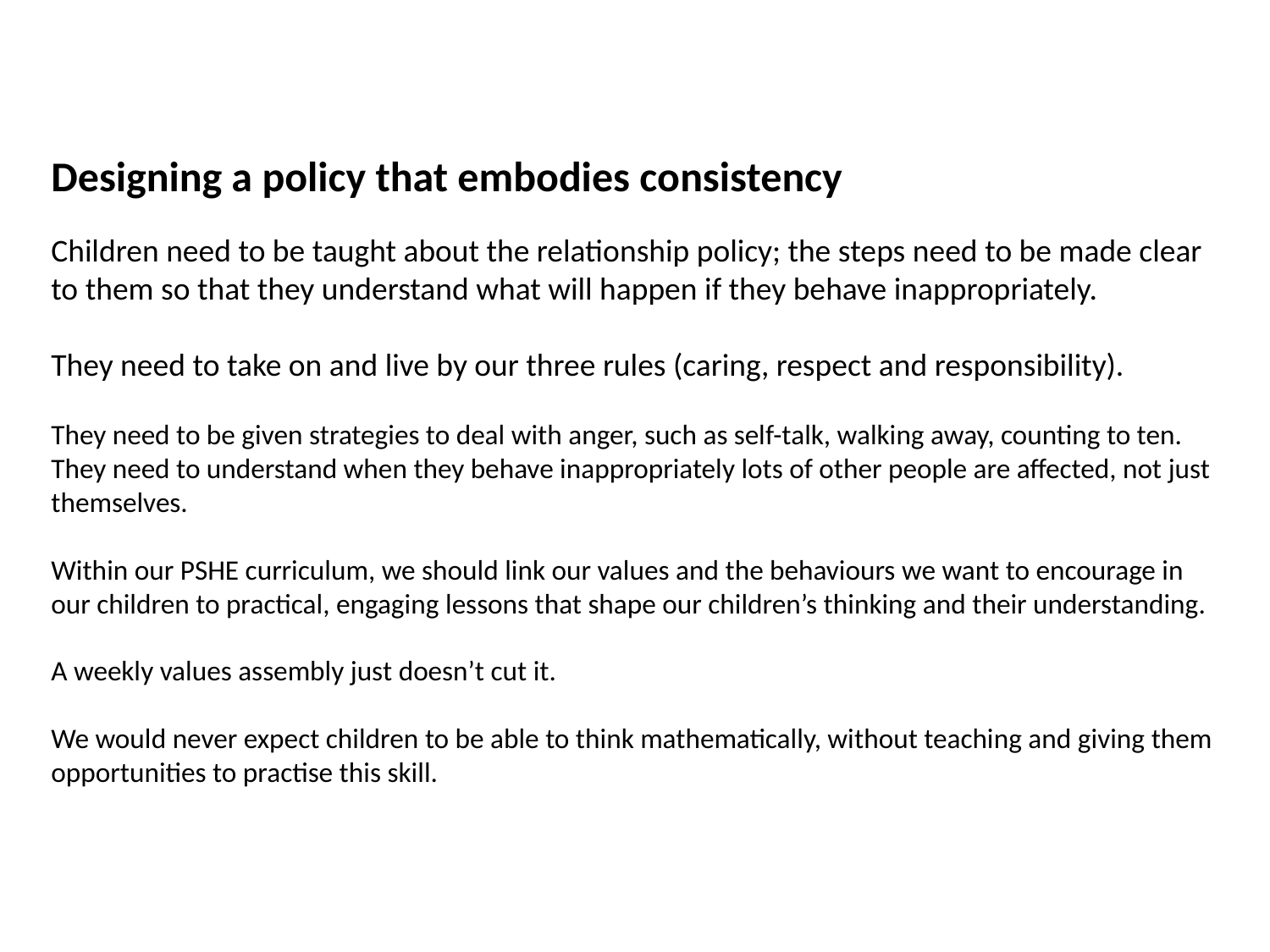

Designing a policy that embodies consistency
﻿Children need to be taught about the relationship policy; the steps need to be made clear to them so that they understand what will happen if they behave inappropriately.

They need to take on and live by our three rules (caring, respect and responsibility).

They need to be given strategies to deal with anger, such as self-talk, walking away, counting to ten.  They need to understand when they behave inappropriately lots of other people are affected, not just themselves.

Within our PSHE curriculum, we should link our values and the behaviours we want to encourage in our children to practical, engaging lessons that shape our children’s thinking and their understanding.

A weekly values assembly just doesn’t cut it.

We would never expect children to be able to think mathematically, without teaching and giving them opportunities to practise this skill.